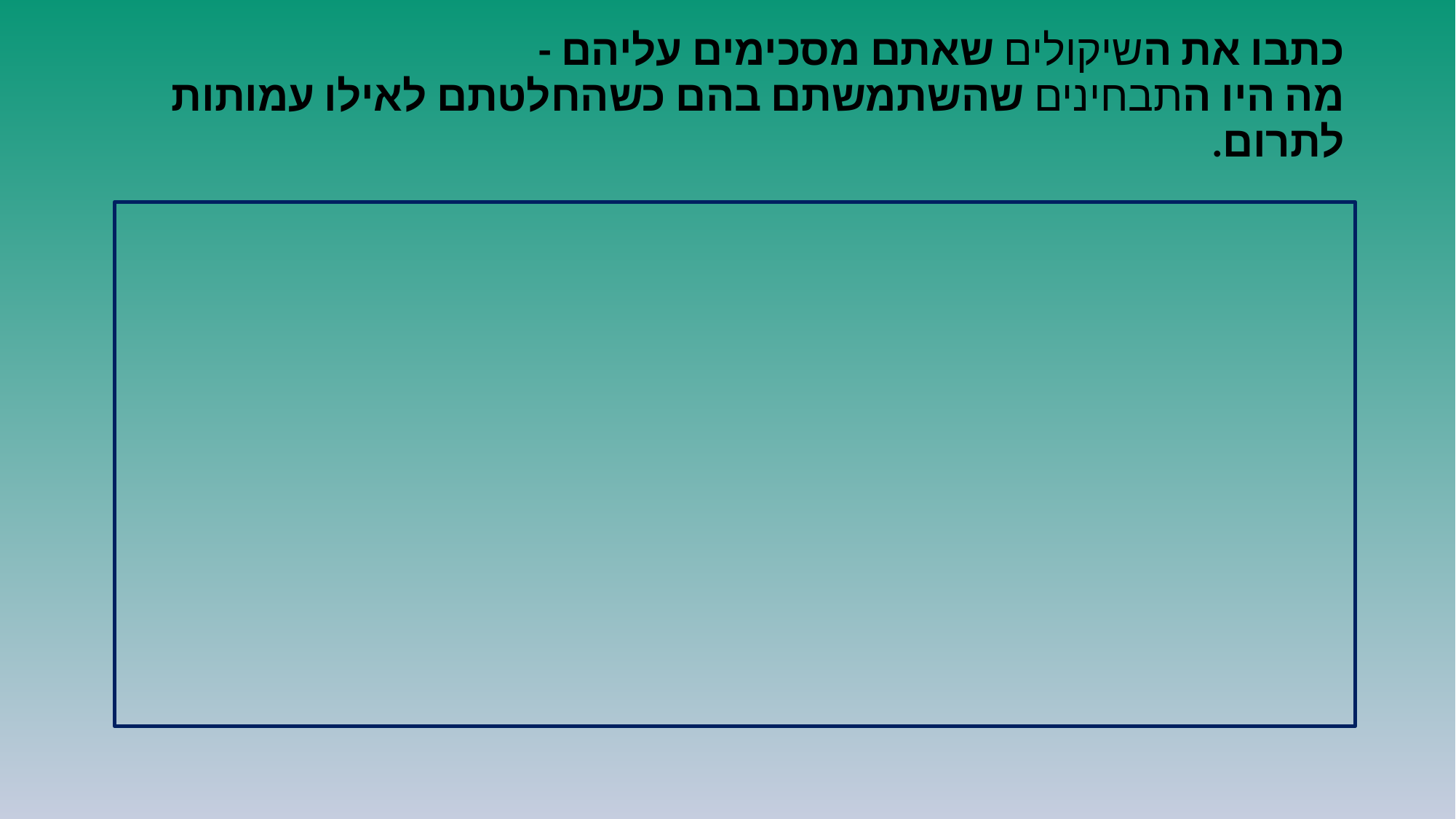

# כתבו את השיקולים שאתם מסכימים עליהם - מה היו התבחינים שהשתמשתם בהם כשהחלטתם לאילו עמותות לתרום.